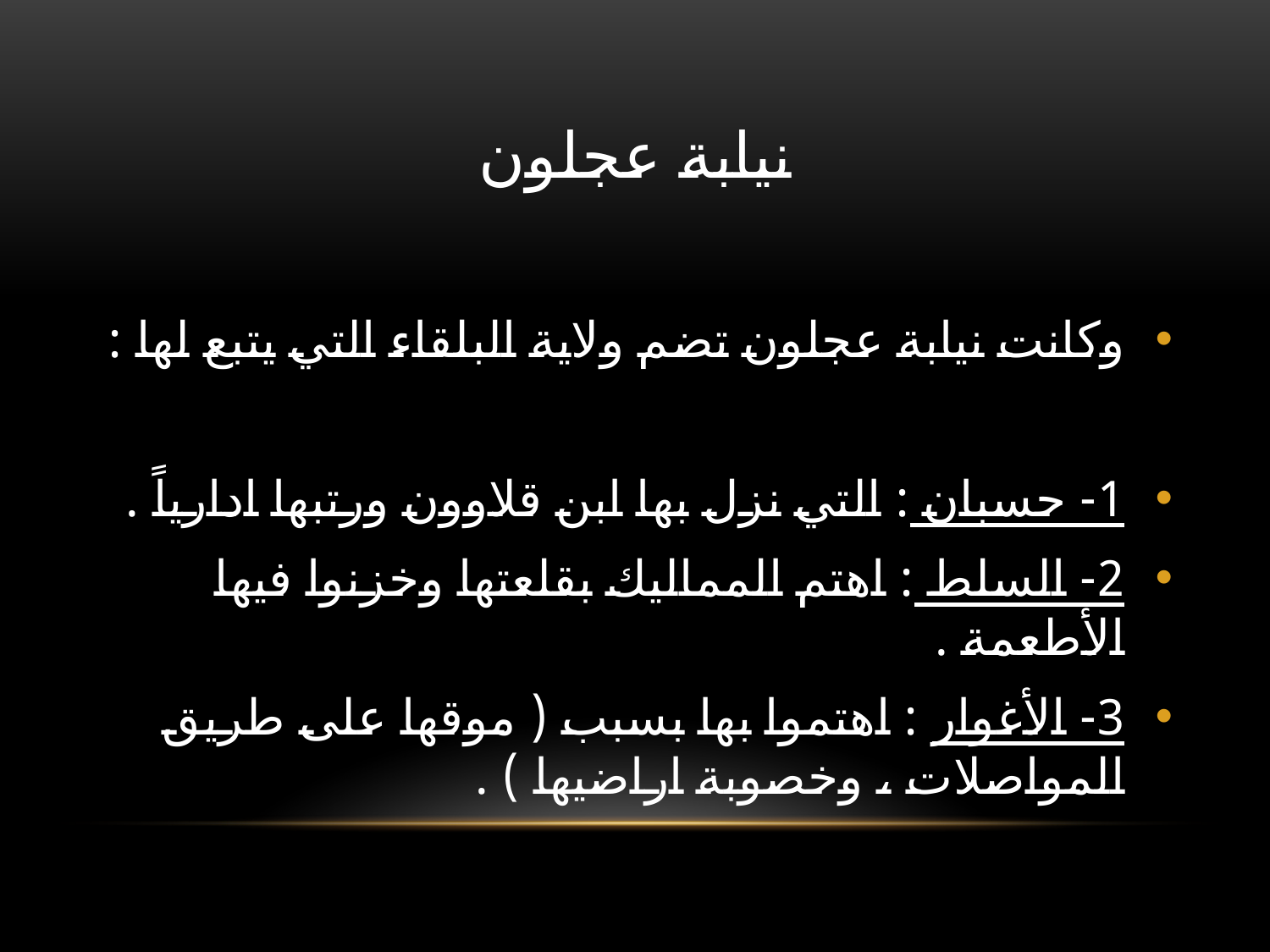

# نيابة عجلون

وكانت نيابة عجلون تضم ولاية البلقاء التي يتبع لها :

1- حسبان : التي نزل بها ابن قلاوون ورتبها ادارياً .
2- السلط : اهتم المماليك بقلعتها وخزنوا فيها الأطعمة .
3- الأغوار : اهتموا بها بسبب ( موقها على طريق المواصلات ، وخصوبة اراضيها ) .